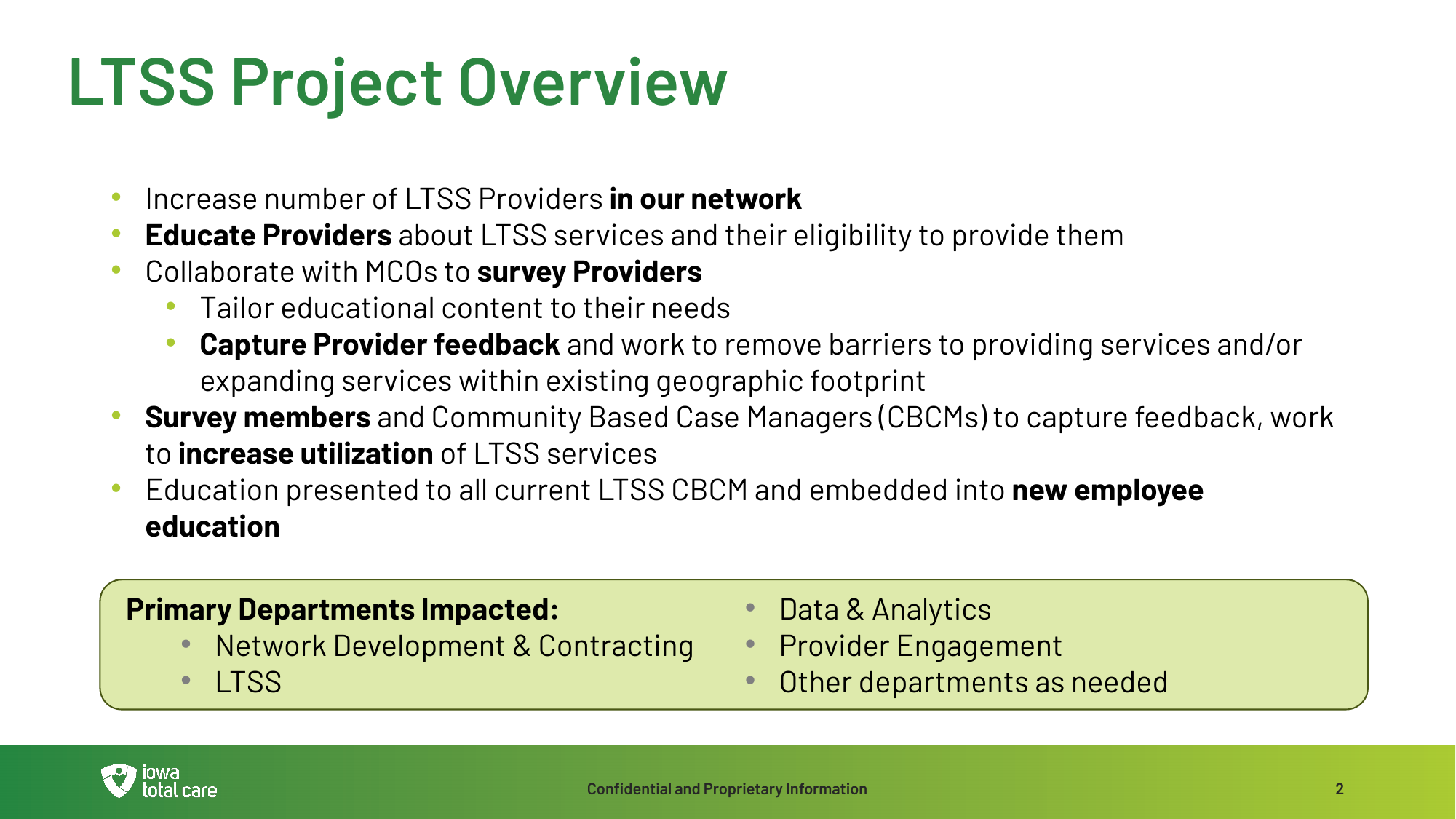

LTSS Project Overview
Increase number of LTSS Providers in our network
Educate Providers about LTSS services and their eligibility to provide them
Collaborate with MCOs to survey Providers
Tailor educational content to their needs
Capture Provider feedback and work to remove barriers to providing services and/or expanding services within existing geographic footprint
Survey members and Community Based Case Managers (CBCMs) to capture feedback, work to increase utilization of LTSS services
Education presented to all current LTSS CBCM and embedded into new employee education

Primary Departments Impacted:
Network Development & Contracting
LTSS
Data & Analytics
Provider Engagement
Other departments as needed